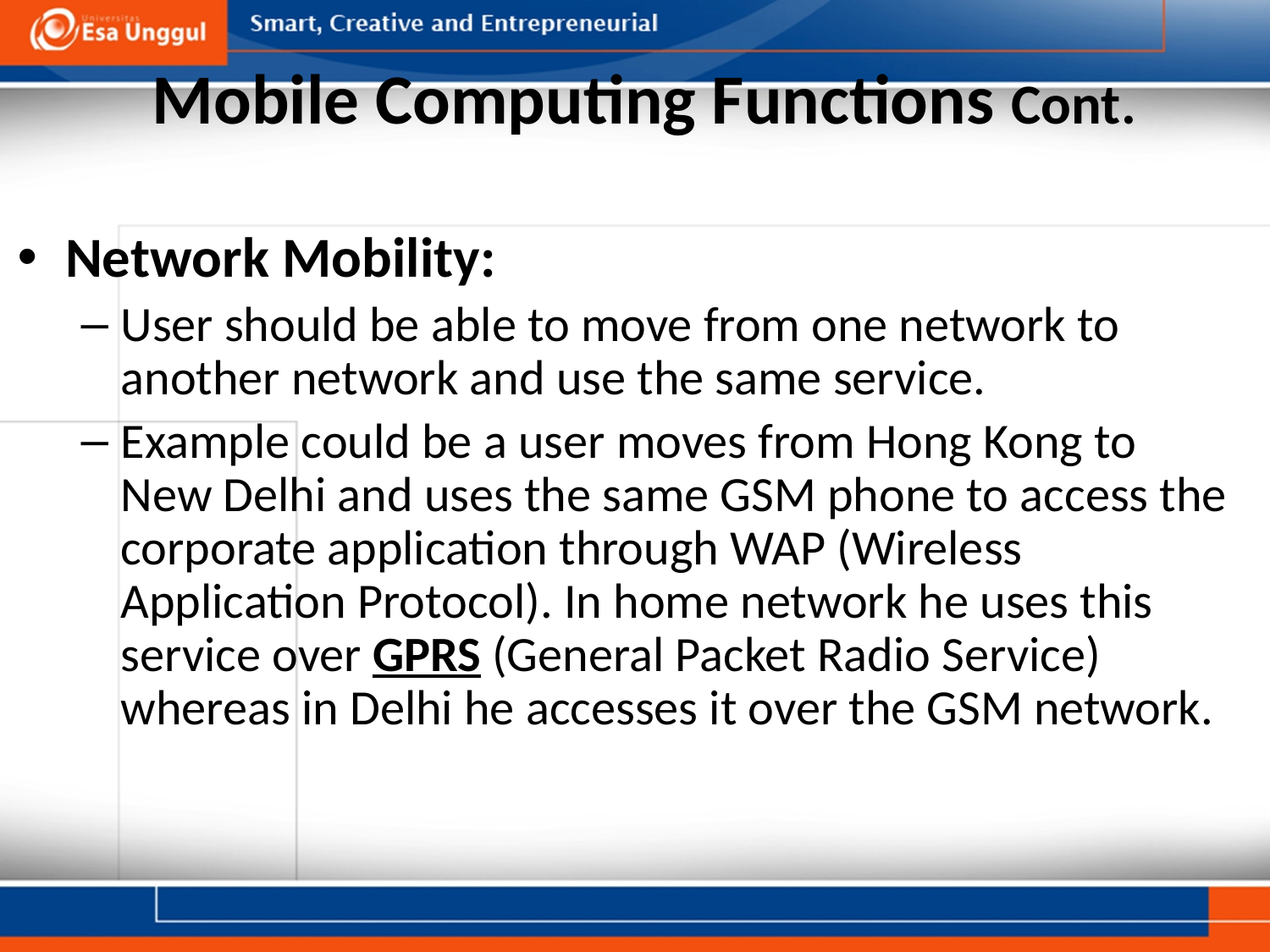

# Mobile Computing Functions Cont.
Network Mobility:
User should be able to move from one network to another network and use the same service.
Example could be a user moves from Hong Kong to New Delhi and uses the same GSM phone to access the corporate application through WAP (Wireless Application Protocol). In home network he uses this service over GPRS (General Packet Radio Service) whereas in Delhi he accesses it over the GSM network.